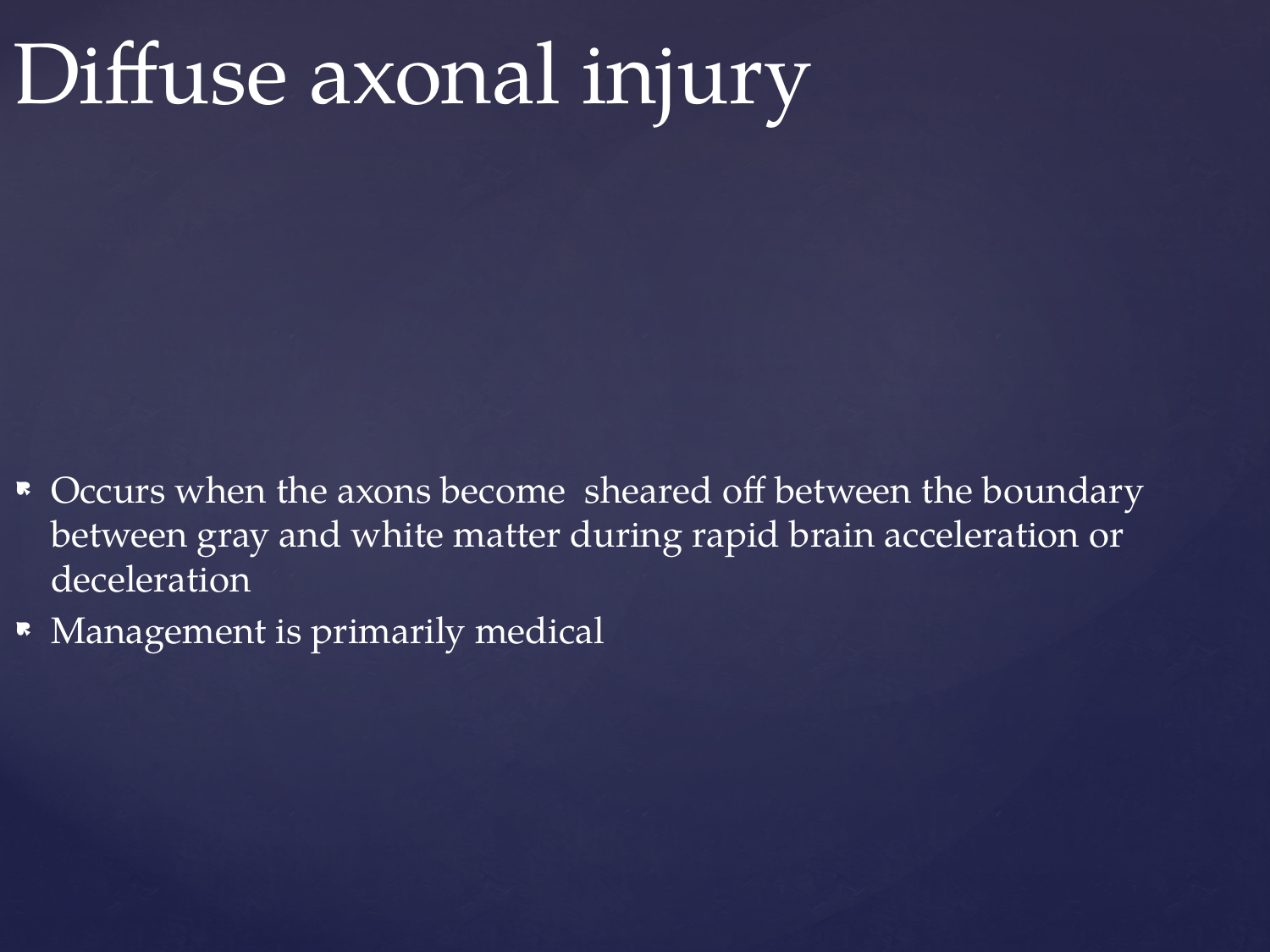

# Diffuse axonal injury
Occurs when the axons become  sheared off between the boundary between gray and white matter during rapid brain acceleration or deceleration
Management is primarily medical